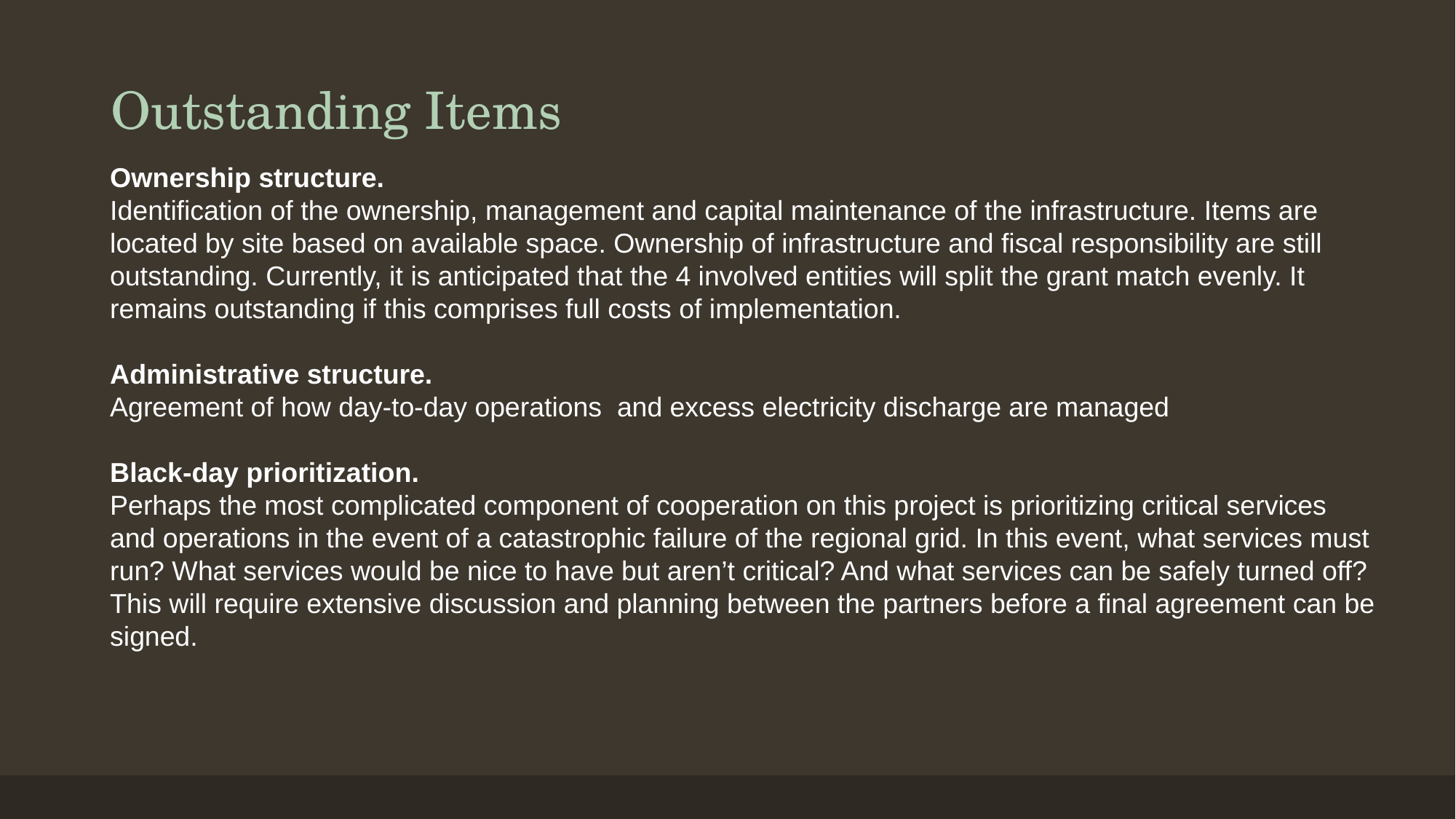

Outstanding Items
Ownership structure.
Identification of the ownership, management and capital maintenance of the infrastructure. Items are located by site based on available space. Ownership of infrastructure and fiscal responsibility are still outstanding. Currently, it is anticipated that the 4 involved entities will split the grant match evenly. It remains outstanding if this comprises full costs of implementation.

Administrative structure.
Agreement of how day-to-day operations  and excess electricity discharge are managed

Black-day prioritization.
Perhaps the most complicated component of cooperation on this project is prioritizing critical services and operations in the event of a catastrophic failure of the regional grid. In this event, what services must run? What services would be nice to have but aren’t critical? And what services can be safely turned off? This will require extensive discussion and planning between the partners before a final agreement can be signed.